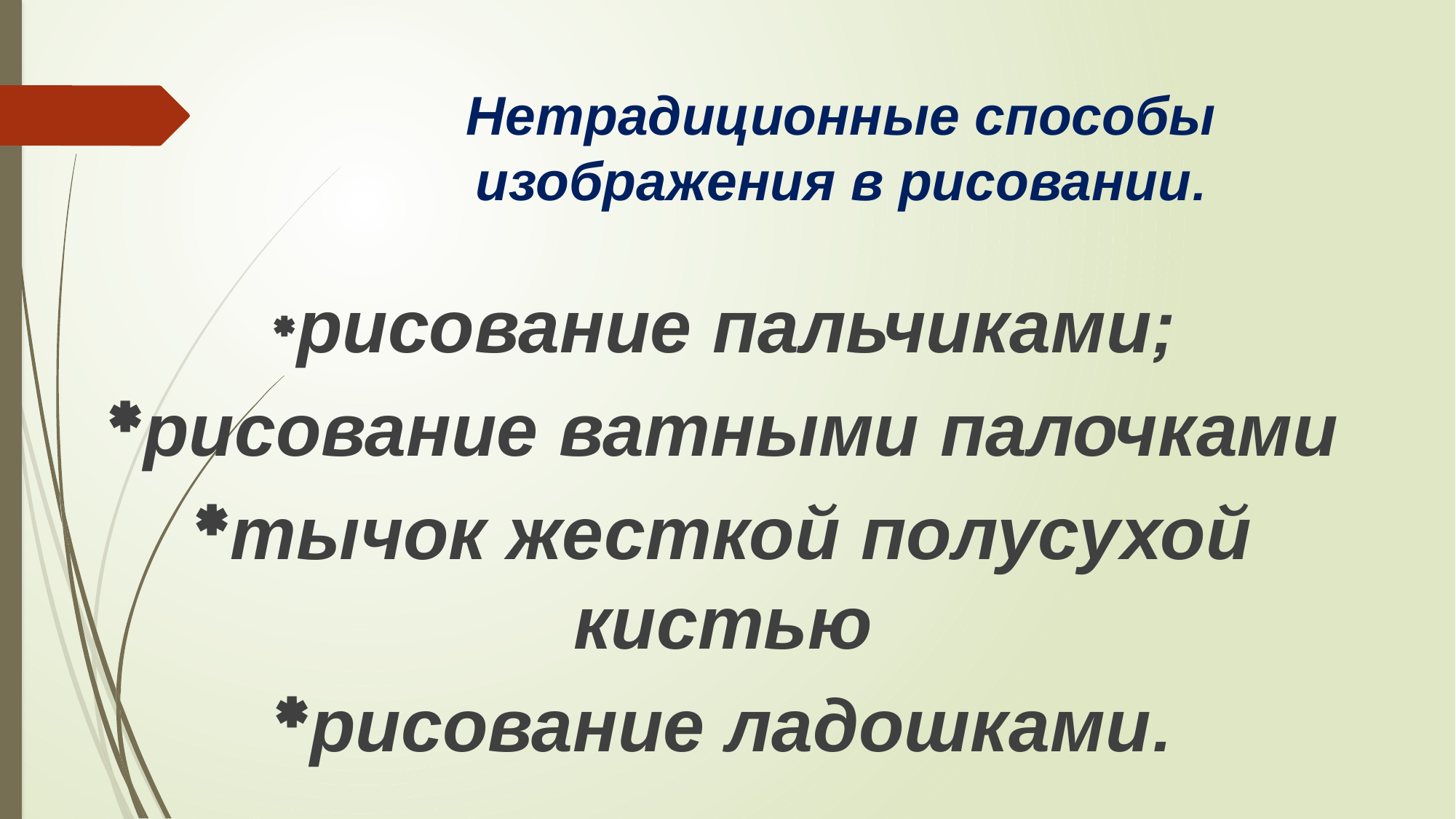

# Нетрадиционные способы изображения в рисовании.
*рисование пальчиками;
*рисование ватными палочками
*тычок жесткой полусухой кистью
*рисование ладошками.